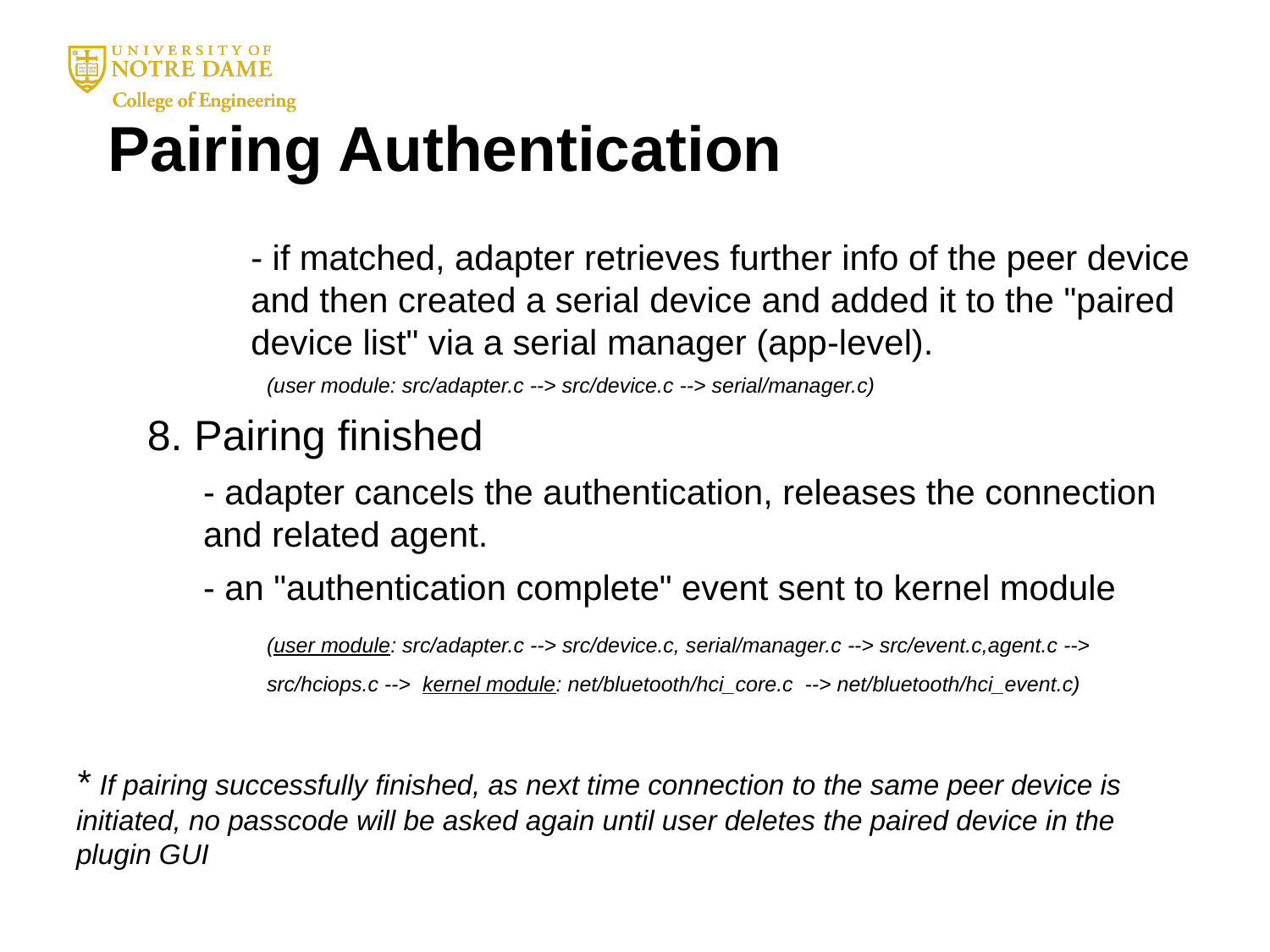

# Pairing Authentication
		- if matched, adapter retrieves further info of the peer device 	and then created a serial device and added it to the "paired 	device list" via a serial manager (app-level).
	(user module: src/adapter.c --> src/device.c --> serial/manager.c)
      8. Pairing finished
	- adapter cancels the authentication, releases the connection 	and related agent.
	- an "authentication complete" event sent to kernel module
	(user module: src/adapter.c --> src/device.c, serial/manager.c --> src/event.c,agent.c -->
	src/hciops.c -->  kernel module: net/bluetooth/hci_core.c  --> net/bluetooth/hci_event.c)

* If pairing successfully finished, as next time connection to the same peer device is initiated, no passcode will be asked again until user deletes the paired device in the plugin GUI